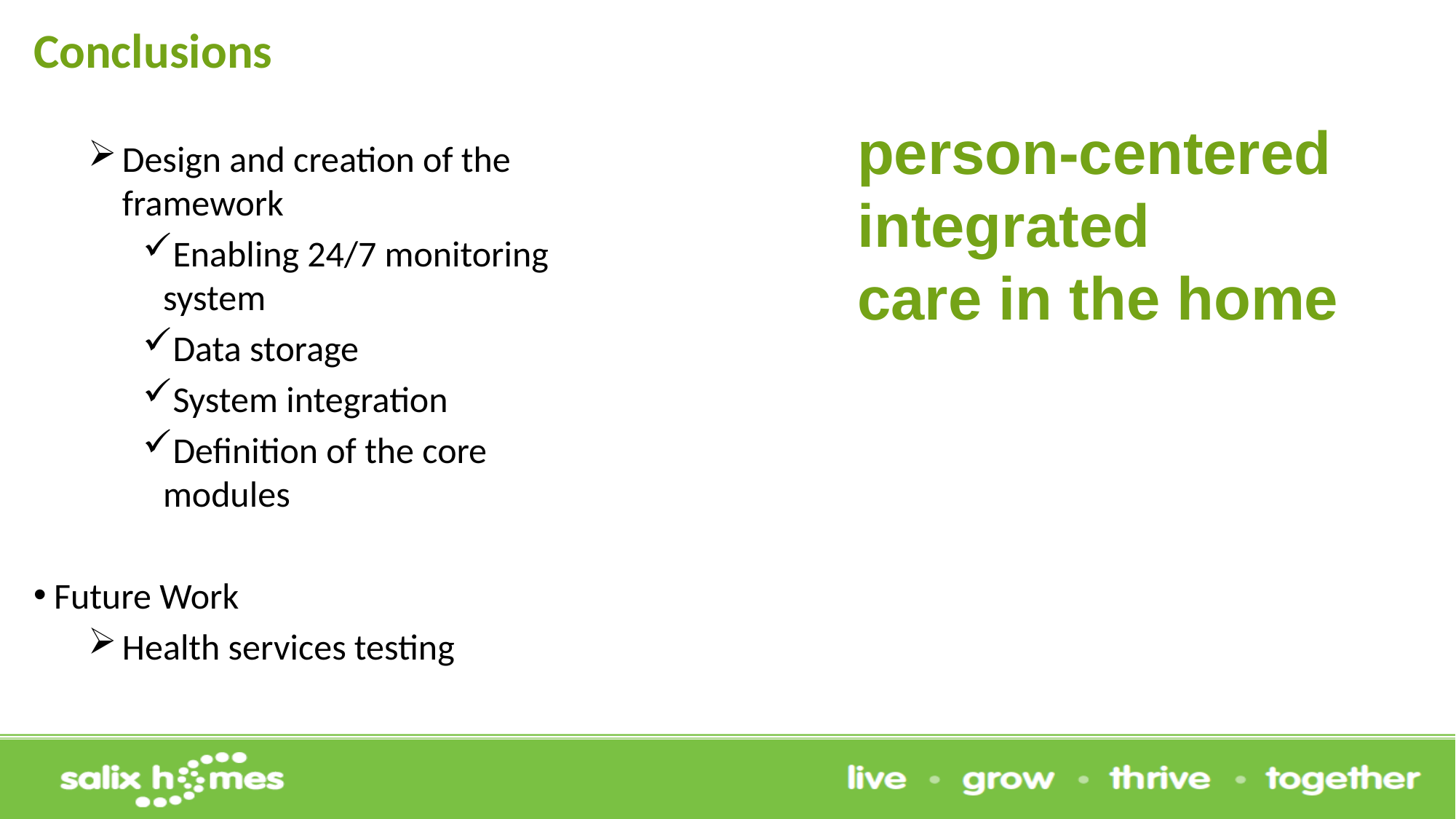

Conclusions

Design and creation of the framework
Enabling 24/7 monitoring system
Data storage
System integration
Definition of the core modules

Future Work
Health services testing

person-centered integrated
care in the home